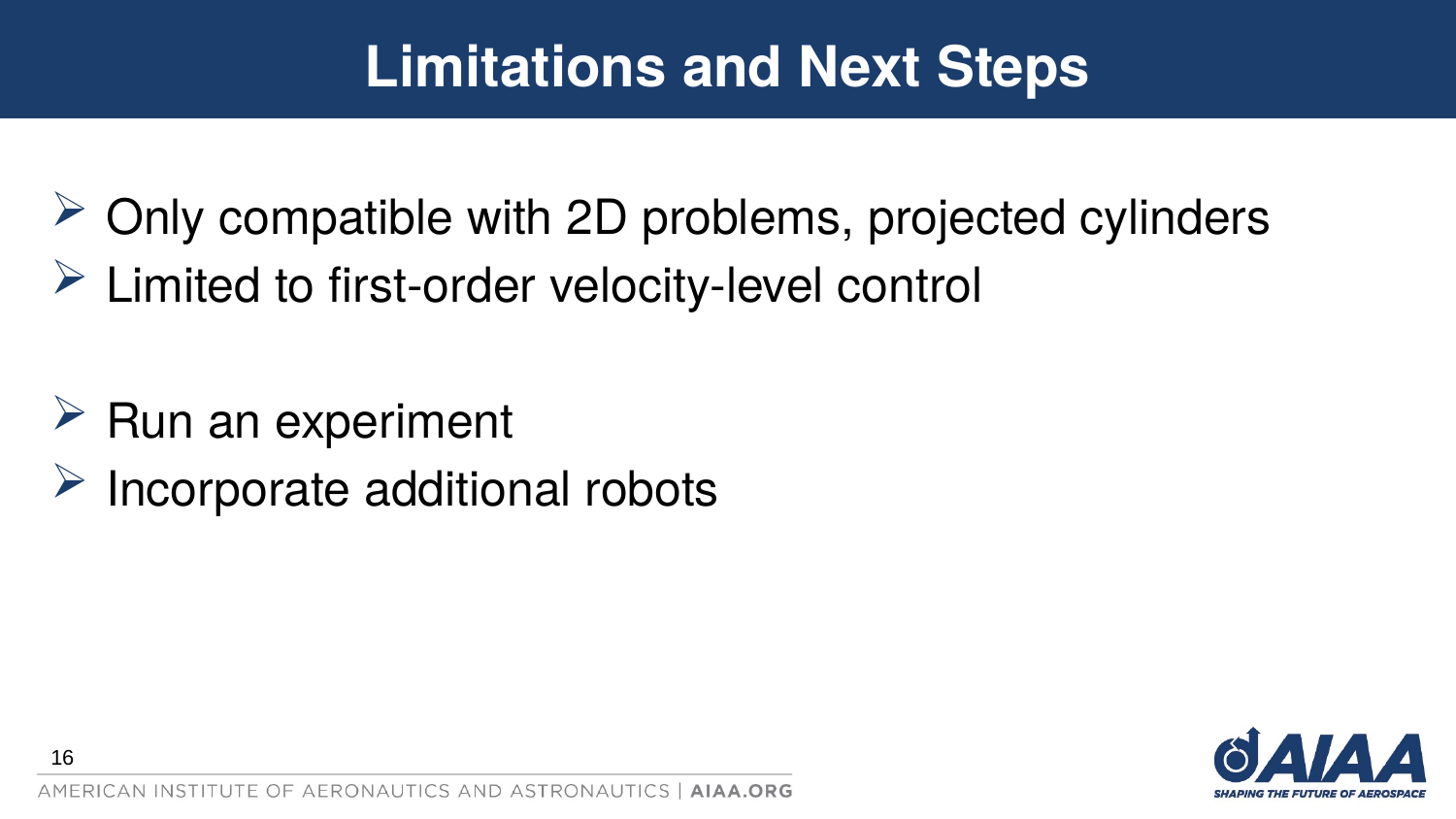

# Limitations and Next Steps
Only compatible with 2D problems, projected cylinders
Limited to first-order velocity-level control

Run an experiment
Incorporate additional robots

16